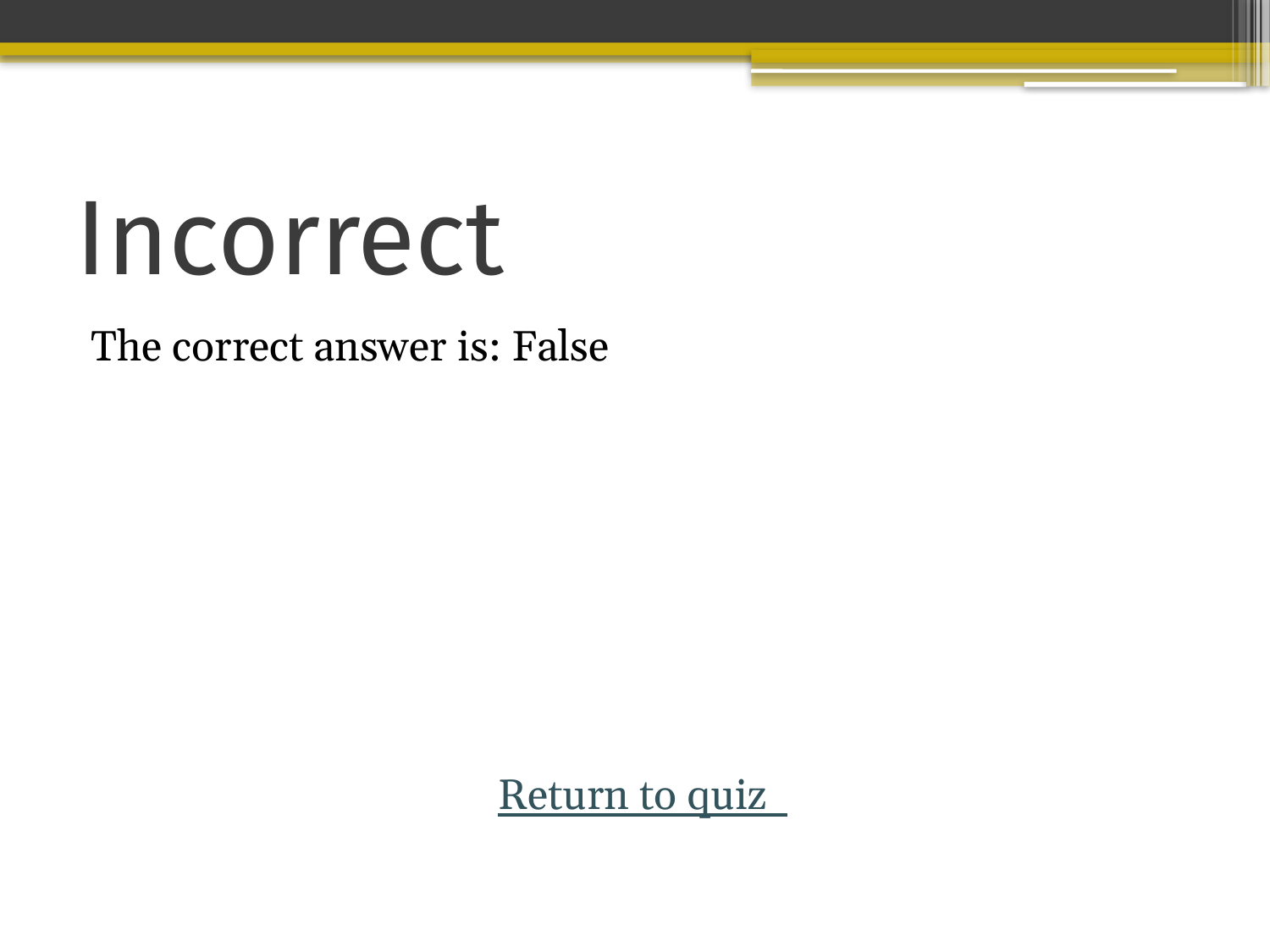

# Incorrect
The correct answer is: False

Return to quiz